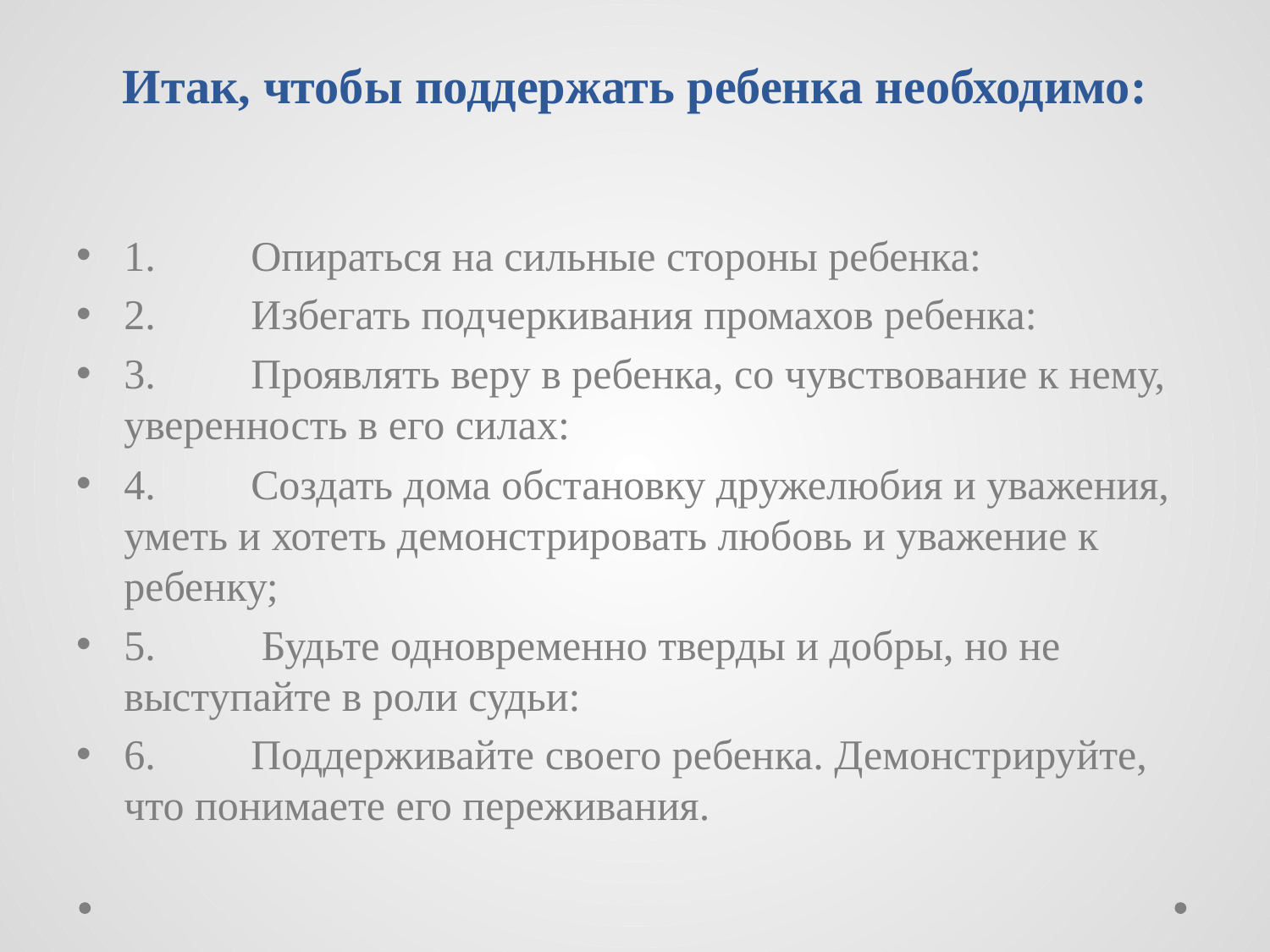

# Итак, чтобы поддержать ребенка необходимо:
1.	Опираться на сильные стороны ребенка:
2.	Избегать подчеркивания промахов ребенка:
3.	Проявлять веру в ребенка, со чувствование к нему, уверенность в его силах:
4.	Создать дома обстановку дружелюбия и уважения, уметь и хотеть демонстрировать любовь и уважение к ребенку;
5.	 Будьте одновременно тверды и добры, но не выступайте в роли судьи:
6.	Поддерживайте своего ребенка. Демонстрируйте, что понимаете его переживания.